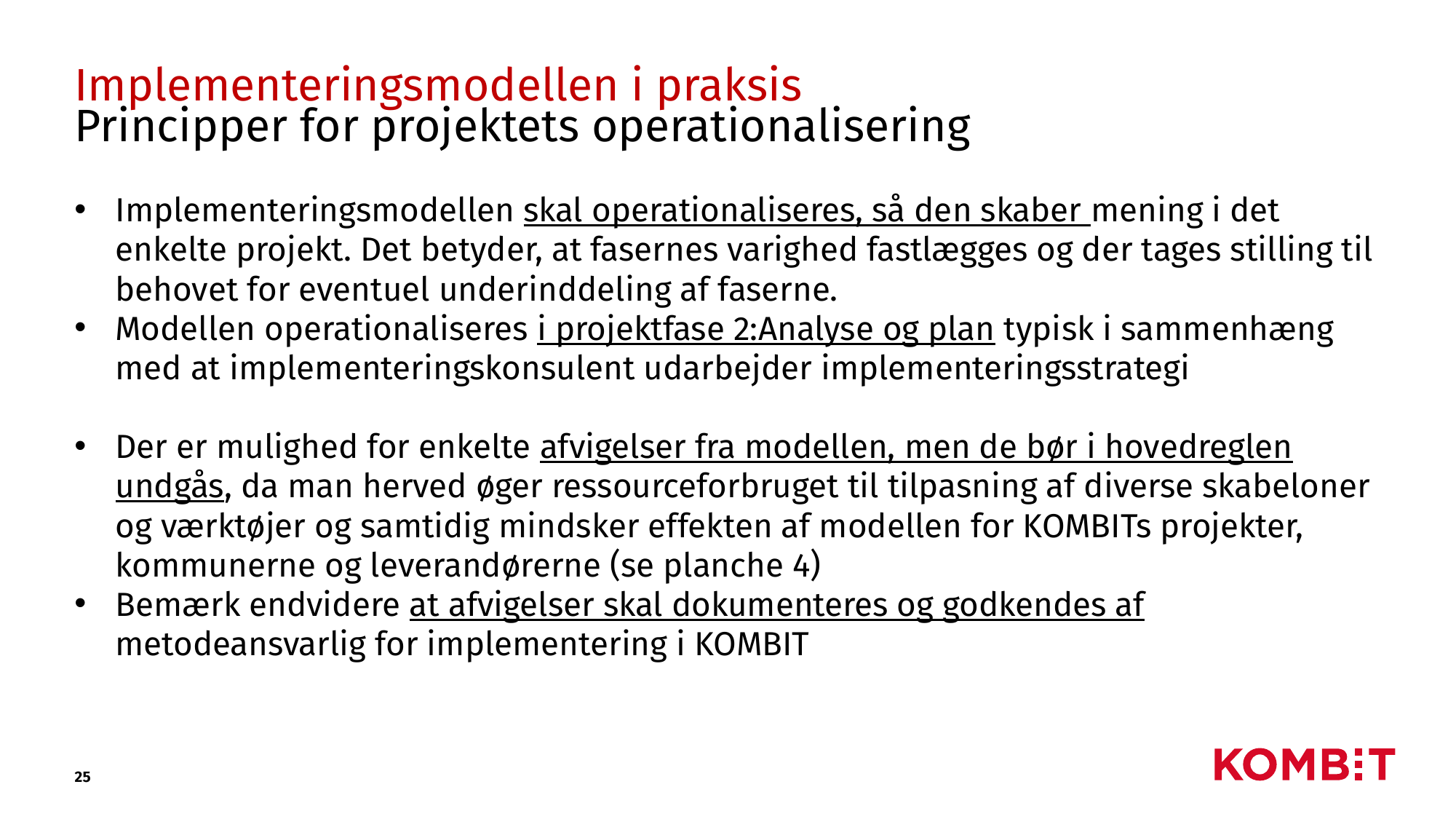

# Implementeringsmodellen i praksis Principper for projektets operationalisering
Implementeringsmodellen skal operationaliseres, så den skaber mening i det enkelte projekt. Det betyder, at fasernes varighed fastlægges og der tages stilling til behovet for eventuel underinddeling af faserne.
Modellen operationaliseres i projektfase 2:Analyse og plan typisk i sammenhæng med at implementeringskonsulent udarbejder implementeringsstrategi

Der er mulighed for enkelte afvigelser fra modellen, men de bør i hovedreglen undgås, da man herved øger ressourceforbruget til tilpasning af diverse skabeloner og værktøjer og samtidig mindsker effekten af modellen for KOMBITs projekter, kommunerne og leverandørerne (se planche 4)
Bemærk endvidere at afvigelser skal dokumenteres og godkendes af metodeansvarlig for implementering i KOMBIT

25